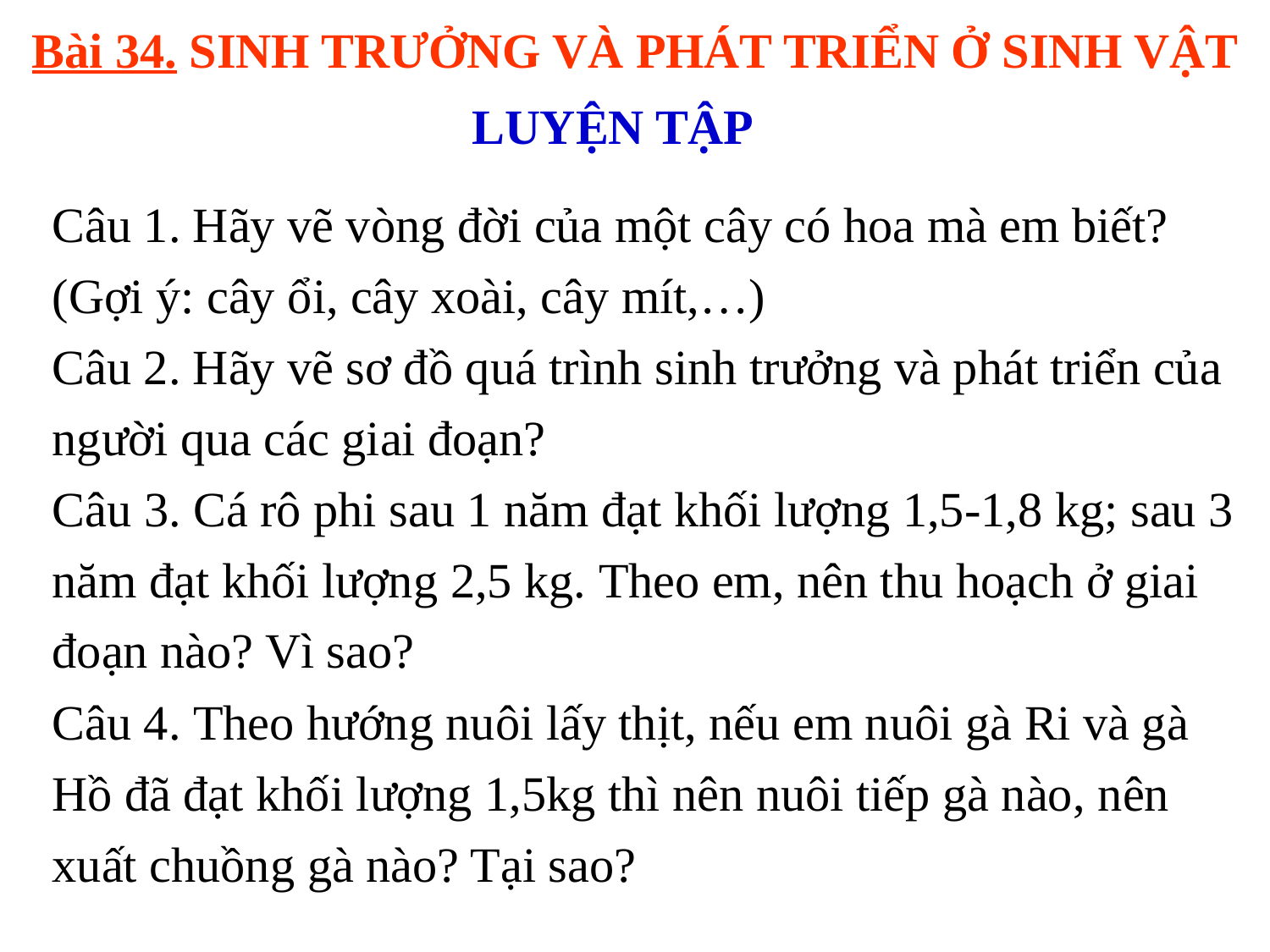

Bài 34. SINH TRƯỞNG VÀ PHÁT TRIỂN Ở SINH VẬT
 LUYỆN TẬP
Câu 1. Hãy vẽ vòng đời của một cây có hoa mà em biết? (Gợi ý: cây ổi, cây xoài, cây mít,…)
Câu 2. Hãy vẽ sơ đồ quá trình sinh trưởng và phát triển của người qua các giai đoạn?
Câu 3. Cá rô phi sau 1 năm đạt khối lượng 1,5-1,8 kg; sau 3 năm đạt khối lượng 2,5 kg. Theo em, nên thu hoạch ở giai đoạn nào? Vì sao?
Câu 4. Theo hướng nuôi lấy thịt, nếu em nuôi gà Ri và gà Hồ đã đạt khối lượng 1,5kg thì nên nuôi tiếp gà nào, nên xuất chuồng gà nào? Tại sao?